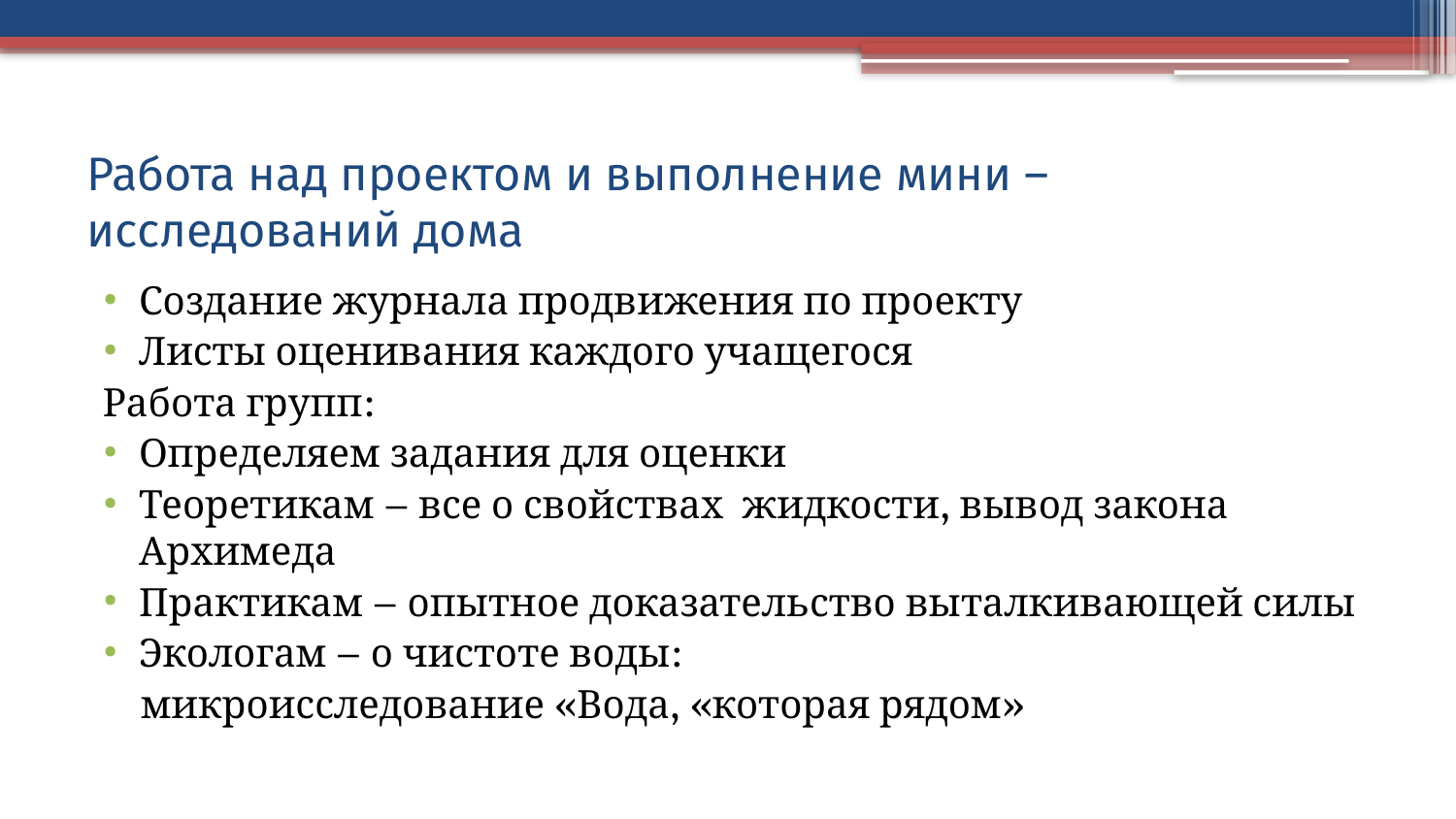

# Работа над проектом и выполнение мини – исследований дома
Создание журнала продвижения по проекту
Листы оценивания каждого учащегося
	Работа групп:
Определяем задания для оценки
Теоретикам – все о свойствах  жидкости, вывод закона Архимеда
Практикам – опытное доказательство выталкивающей силы
Экологам – о чистоте воды:
    микроисследование «Вода, «которая рядом»